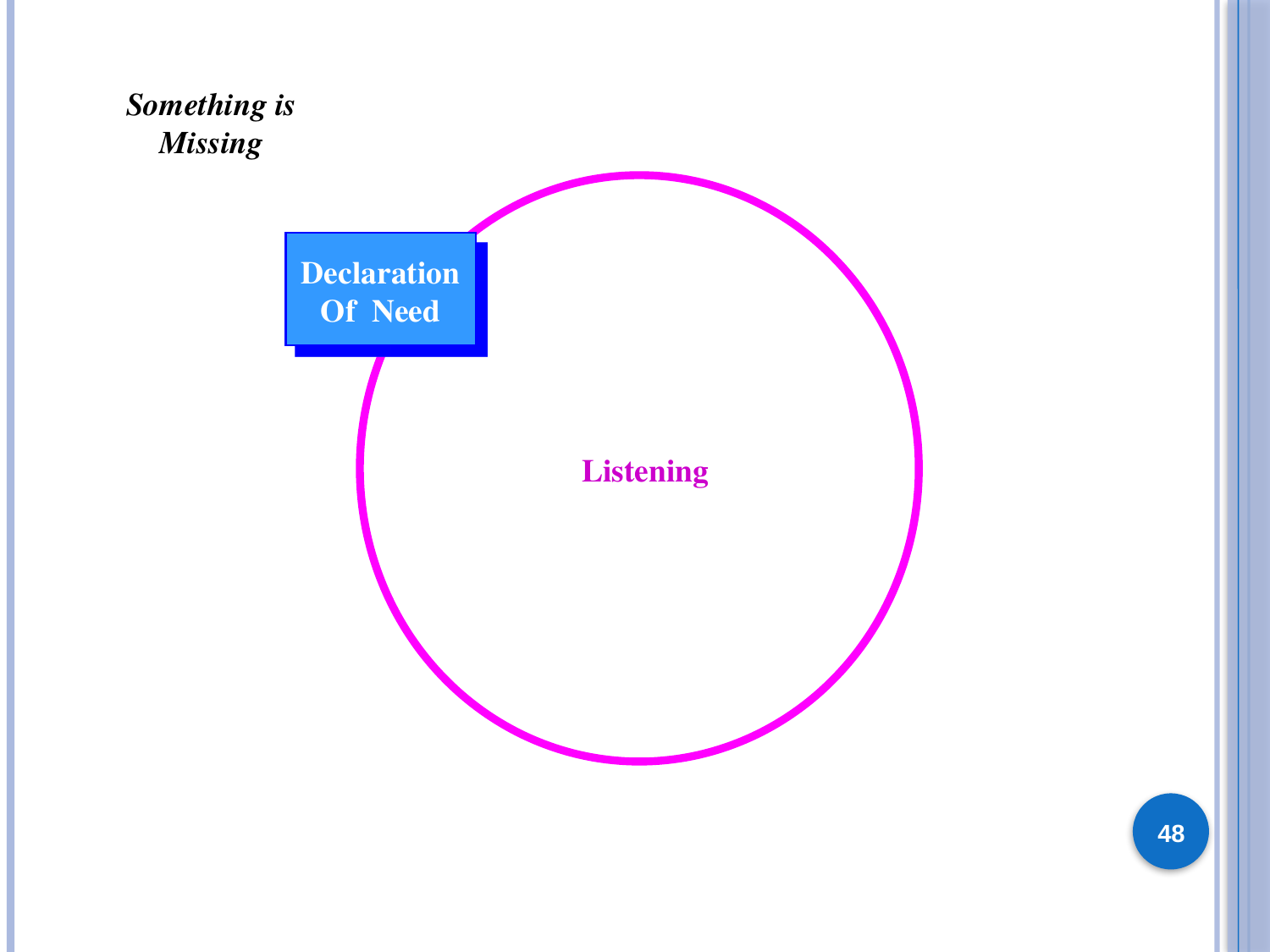

Something is Missing

Declaration
Of  Need
Listening
48